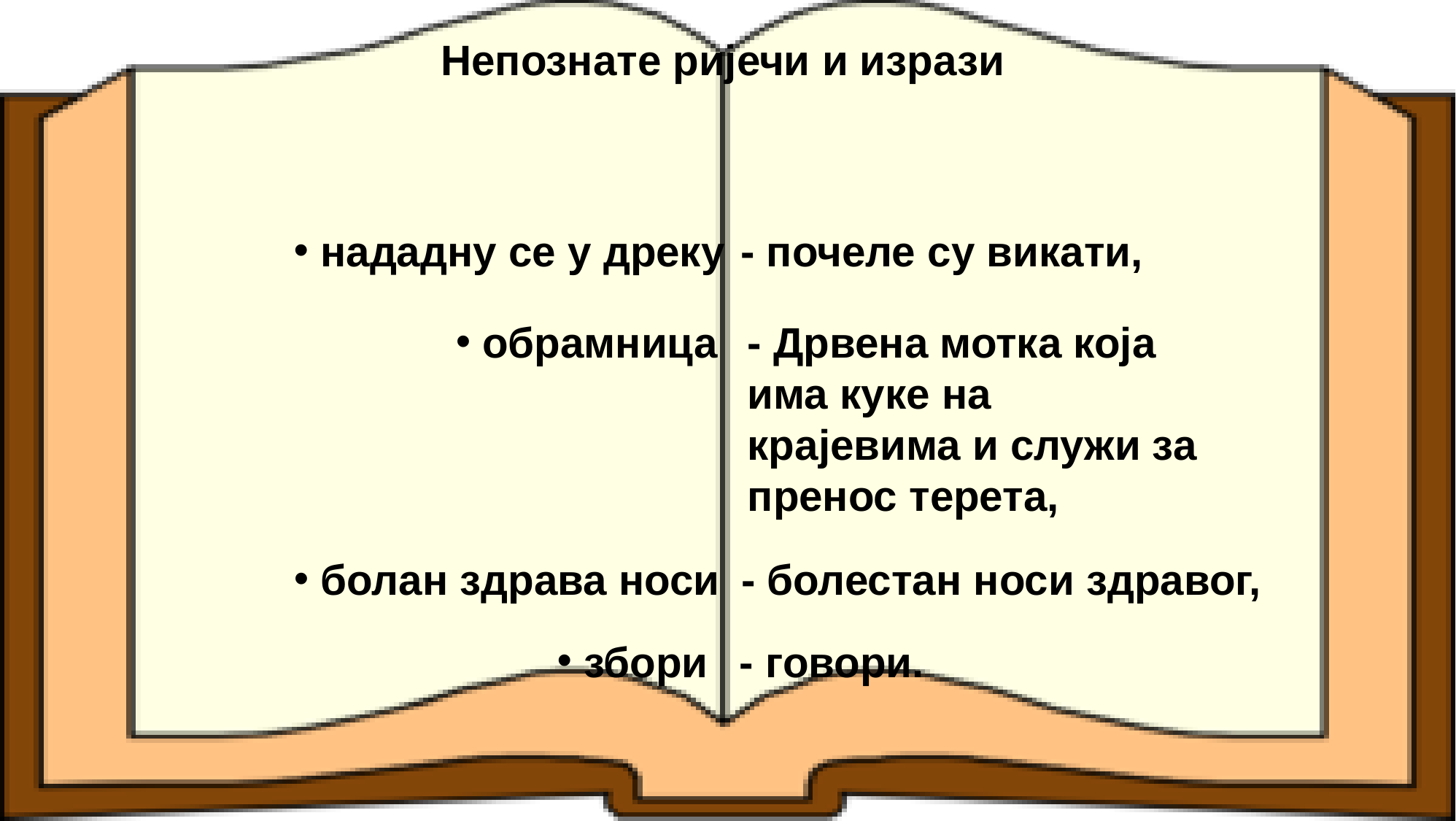

Непознате ријечи и изрази
 нададну се у дреку
- почеле су викати,
 обрамница
- Дрвена мотка која    има куке на крајевима и служи за пренос терета,
 болан здрава носи
- болестан носи здравог,
 збори
- говори.